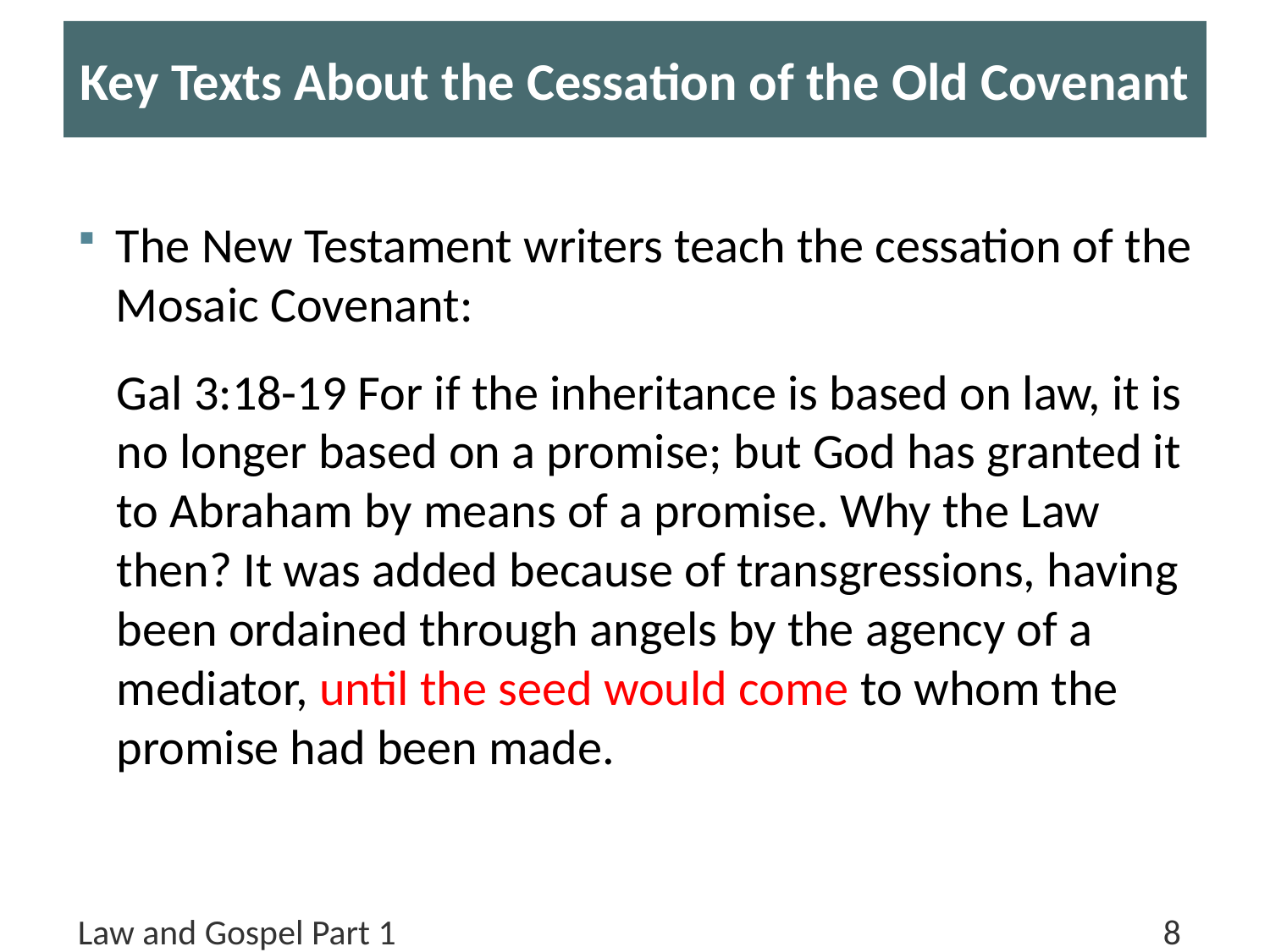

# Key Texts About the Cessation of the Old Covenant
The New Testament writers teach the cessation of the Mosaic Covenant:
Gal 3:18-19 For if the inheritance is based on law, it is no longer based on a promise; but God has granted it to Abraham by means of a promise. Why the Law then? It was added because of transgressions, having been ordained through angels by the agency of a mediator, until the seed would come to whom the promise had been made.